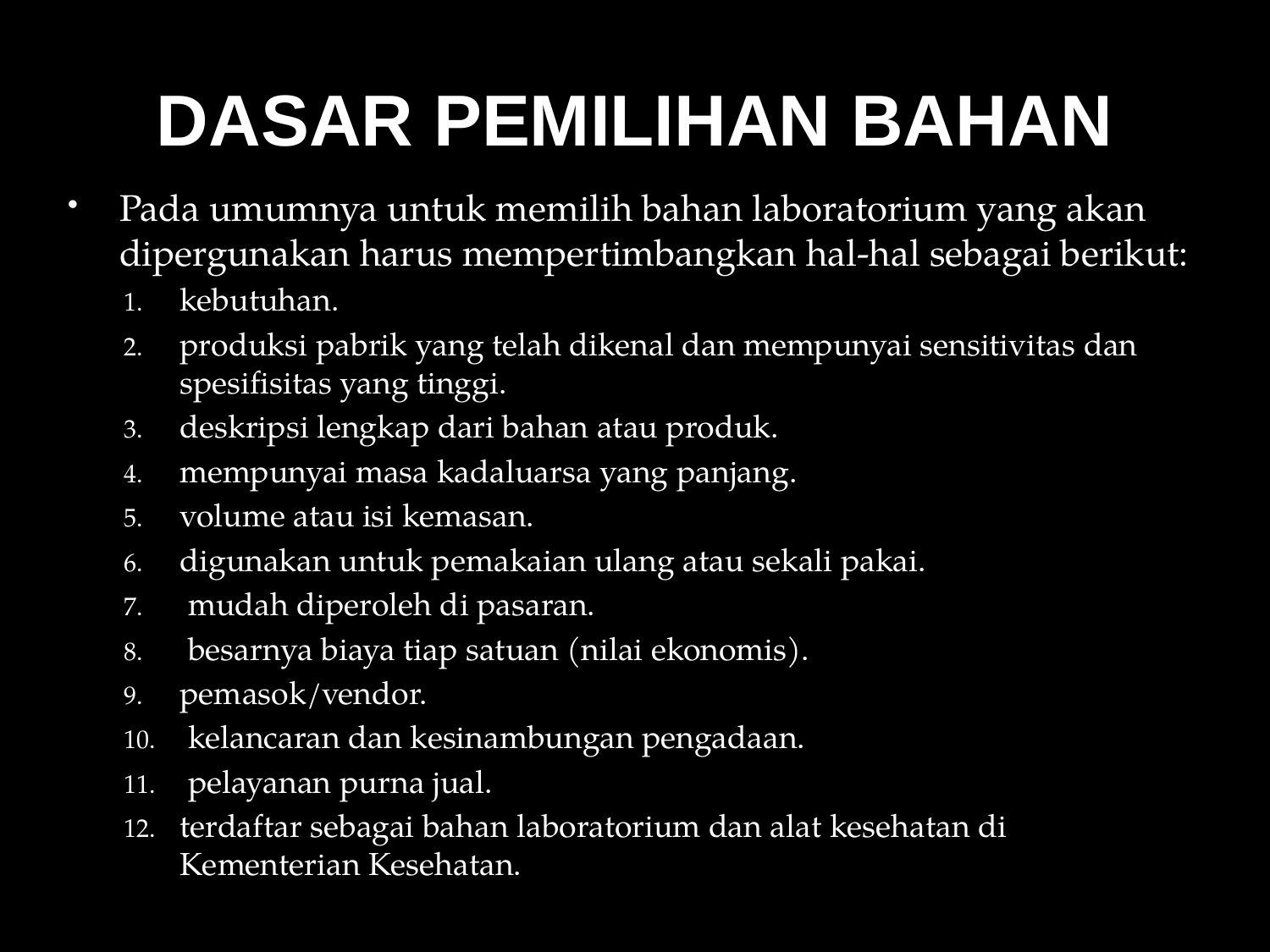

# DASAR PEMILIHAN BAHAN
Pada umumnya untuk memilih bahan laboratorium yang akan dipergunakan harus mempertimbangkan hal-hal sebagai berikut:
kebutuhan.
produksi pabrik yang telah dikenal dan mempunyai sensitivitas dan spesifisitas yang tinggi.
deskripsi lengkap dari bahan atau produk.
mempunyai masa kadaluarsa yang panjang.
volume atau isi kemasan.
digunakan untuk pemakaian ulang atau sekali pakai.
 mudah diperoleh di pasaran.
 besarnya biaya tiap satuan (nilai ekonomis).
pemasok/vendor.
 kelancaran dan kesinambungan pengadaan.
 pelayanan purna jual.
terdaftar sebagai bahan laboratorium dan alat kesehatan di Kementerian Kesehatan.